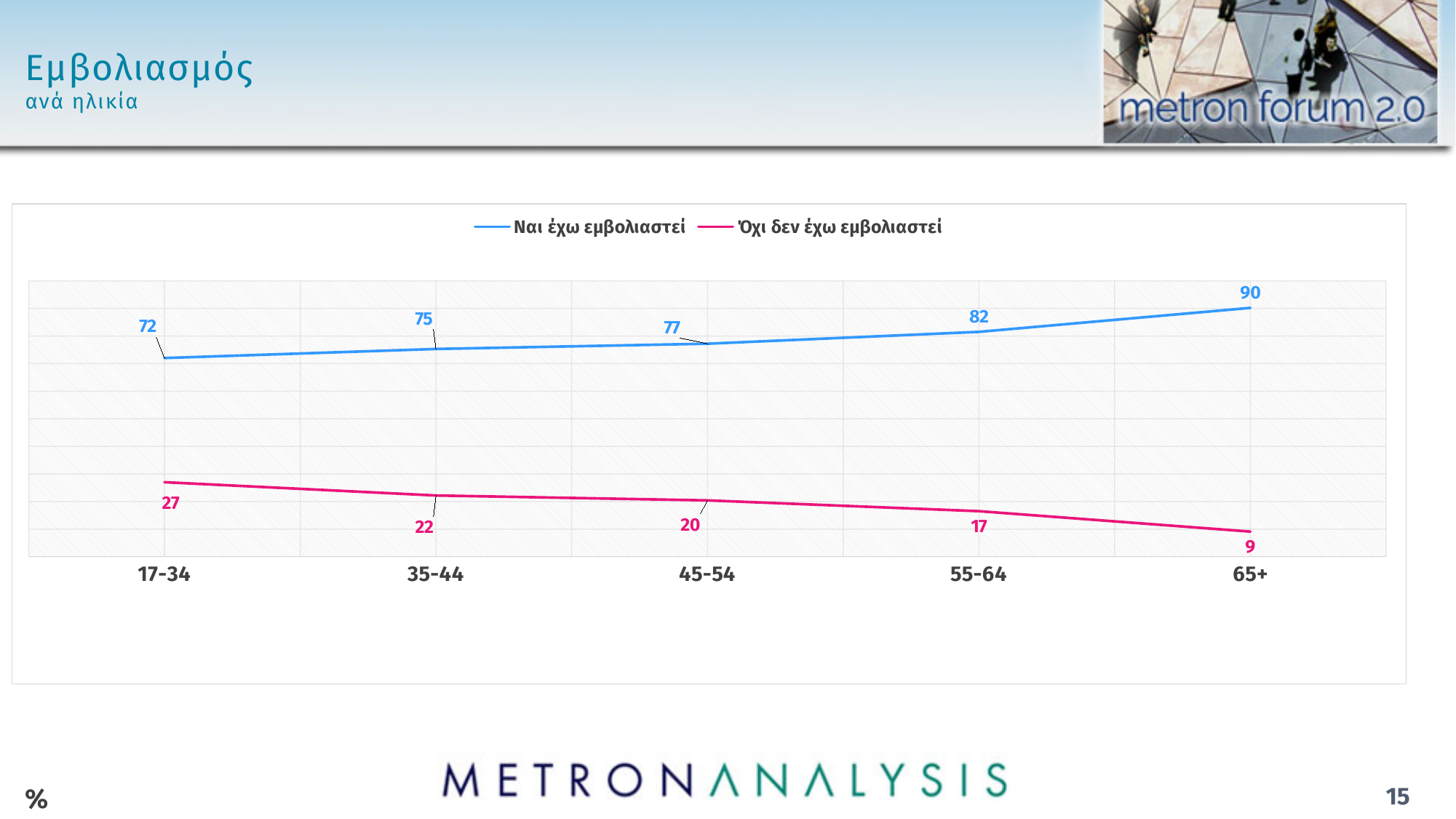

# Εμβολιασμός ανά ηλικία

### Chart

| Category | Ναι έχω εμβολιαστεί | Όχι δεν έχω εμβολιαστεί |
|---|---|---|
| 17-34 | 72.0 | 27.0 |
| 35-44 | 75.3 | 22.2 |
| 45-54 | 77.2 | 20.4 |
| 55-64 | 81.5 | 16.5 |
| 65+ | 90.2 | 9.1 |
%
15